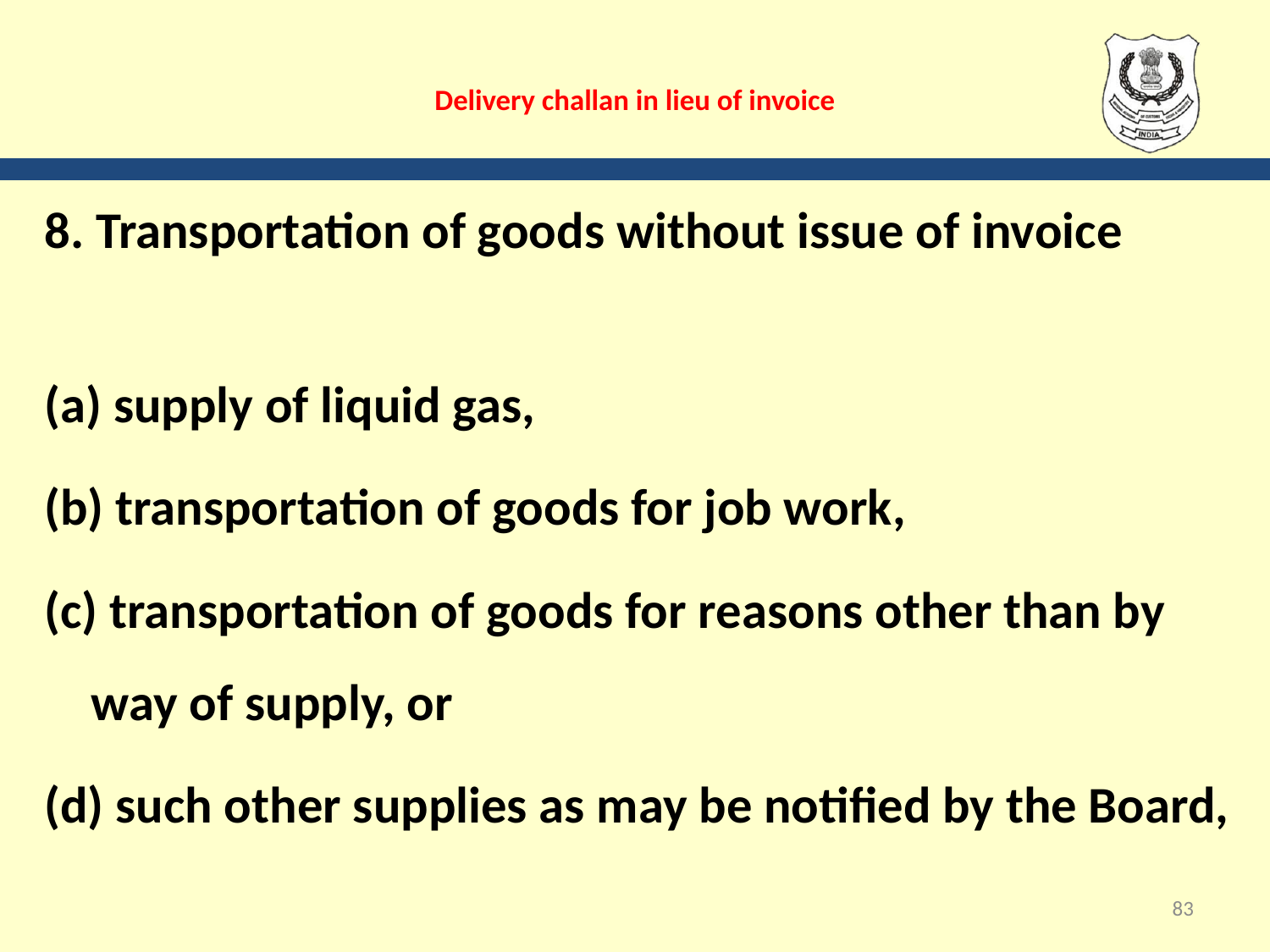

# Delivery challan in lieu of invoice
8. Transportation of goods without issue of invoice

(a) supply of liquid gas,
(b) transportation of goods for job work,
(c) transportation of goods for reasons other than by way of supply, or
(d) such other supplies as may be notified by the Board,

83